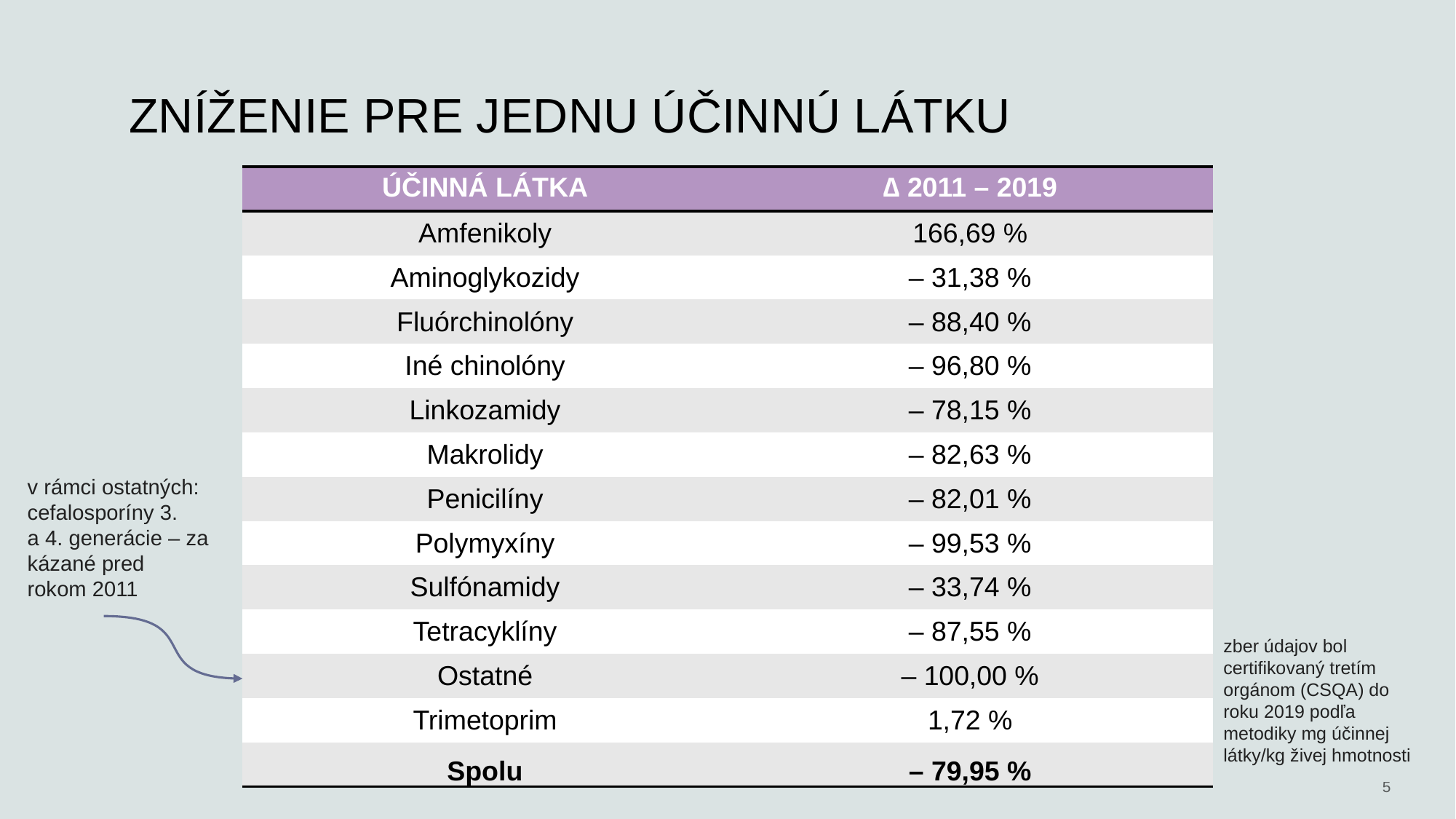

# ZNÍŽENIE PRE JEDNU ÚČINNÚ LÁTKU
| ÚČINNÁ LÁTKA | ∆ 2011 – 2019 |
| --- | --- |
| Amfenikoly | 166,69 % |
| Aminoglykozidy | – 31,38 % |
| Fluórchinolóny | – 88,40 % |
| Iné chinolóny | – 96,80 % |
| Linkozamidy | – 78,15 % |
| Makrolidy | – 82,63 % |
| Penicilíny | – 82,01 % |
| Polymyxíny | – 99,53 % |
| Sulfónamidy | – 33,74 % |
| Tetracyklíny | – 87,55 % |
| Ostatné | – 100,00 % |
| Trimetoprim | 1,72 % |
| Spolu | – 79,95 % |
v rámci ostatných: cefalosporíny 3. a 4. generácie – zakázané pred rokom 2011
zber údajov bol certifikovaný tretím orgánom (CSQA) do roku 2019 podľa metodiky mg účinnej látky/kg živej hmotnosti
5